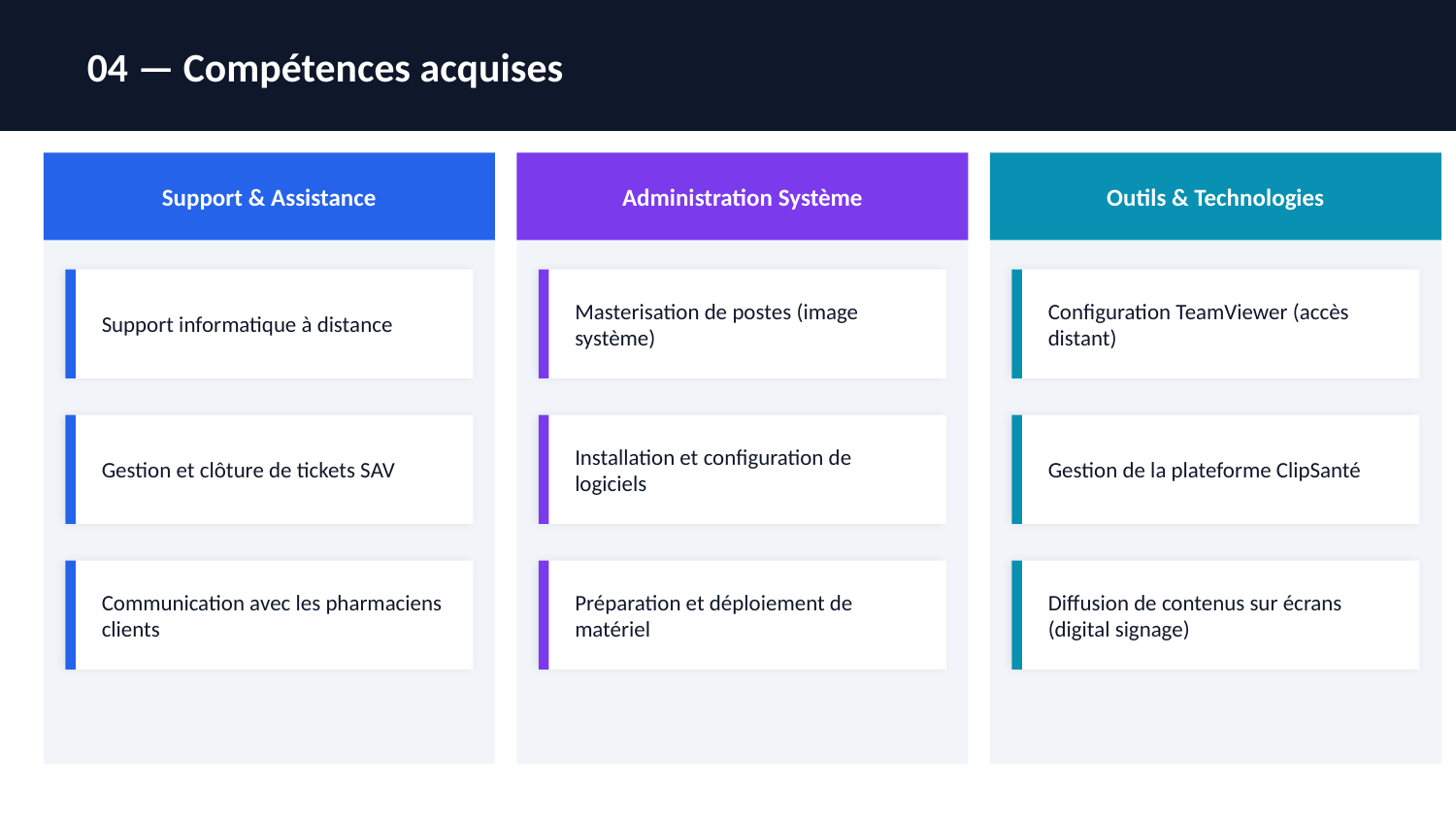

04 — Compétences acquises

Support & Assistance

Administration Système

Outils & Technologies

Support informatique à distance

Masterisation de postes (image système)

Configuration TeamViewer (accès distant)

Gestion et clôture de tickets SAV

Installation et configuration de logiciels

Gestion de la plateforme ClipSanté

Communication avec les pharmaciens clients

Préparation et déploiement de matériel

Diffusion de contenus sur écrans (digital signage)